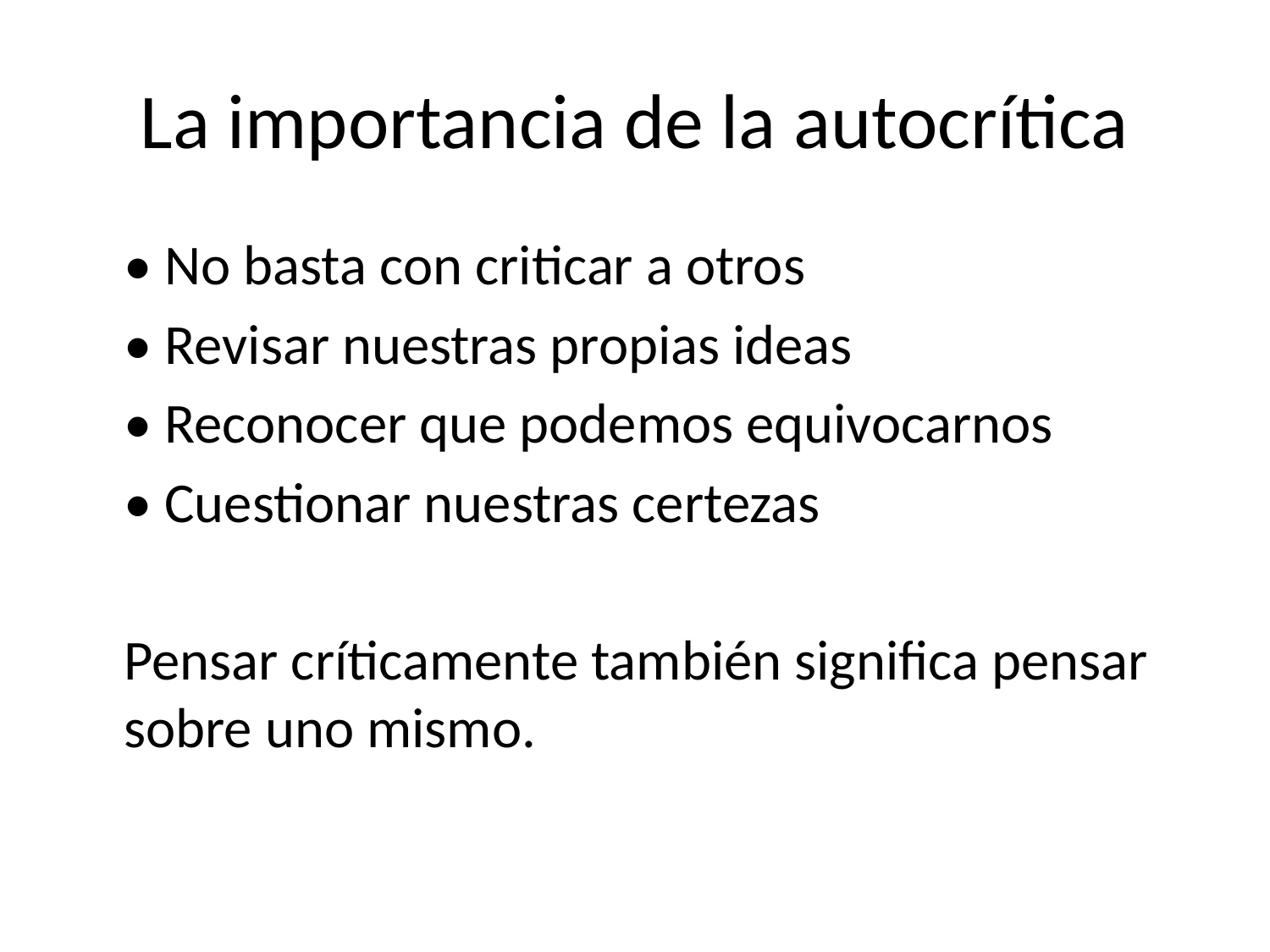

# La importancia de la autocrítica
• No basta con criticar a otros
• Revisar nuestras propias ideas
• Reconocer que podemos equivocarnos
• Cuestionar nuestras certezas

Pensar críticamente también significa pensar sobre uno mismo.